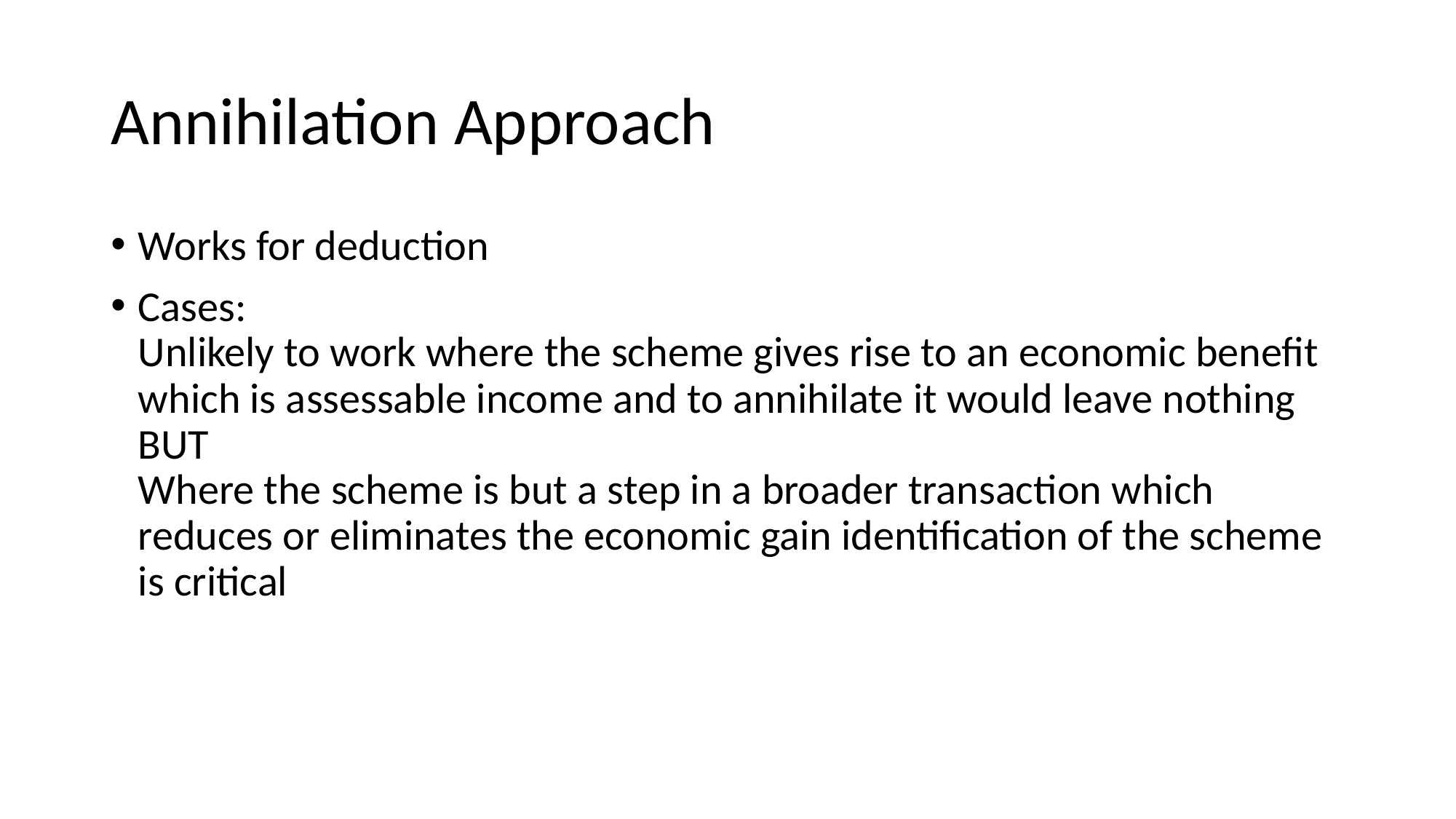

# Annihilation Approach
Works for deduction
Cases:
Unlikely to work where the scheme gives rise to an economic benefit which is assessable income and to annihilate it would leave nothing BUT
Where the scheme is but a step in a broader transaction which reduces or eliminates the economic gain identification of the scheme is critical